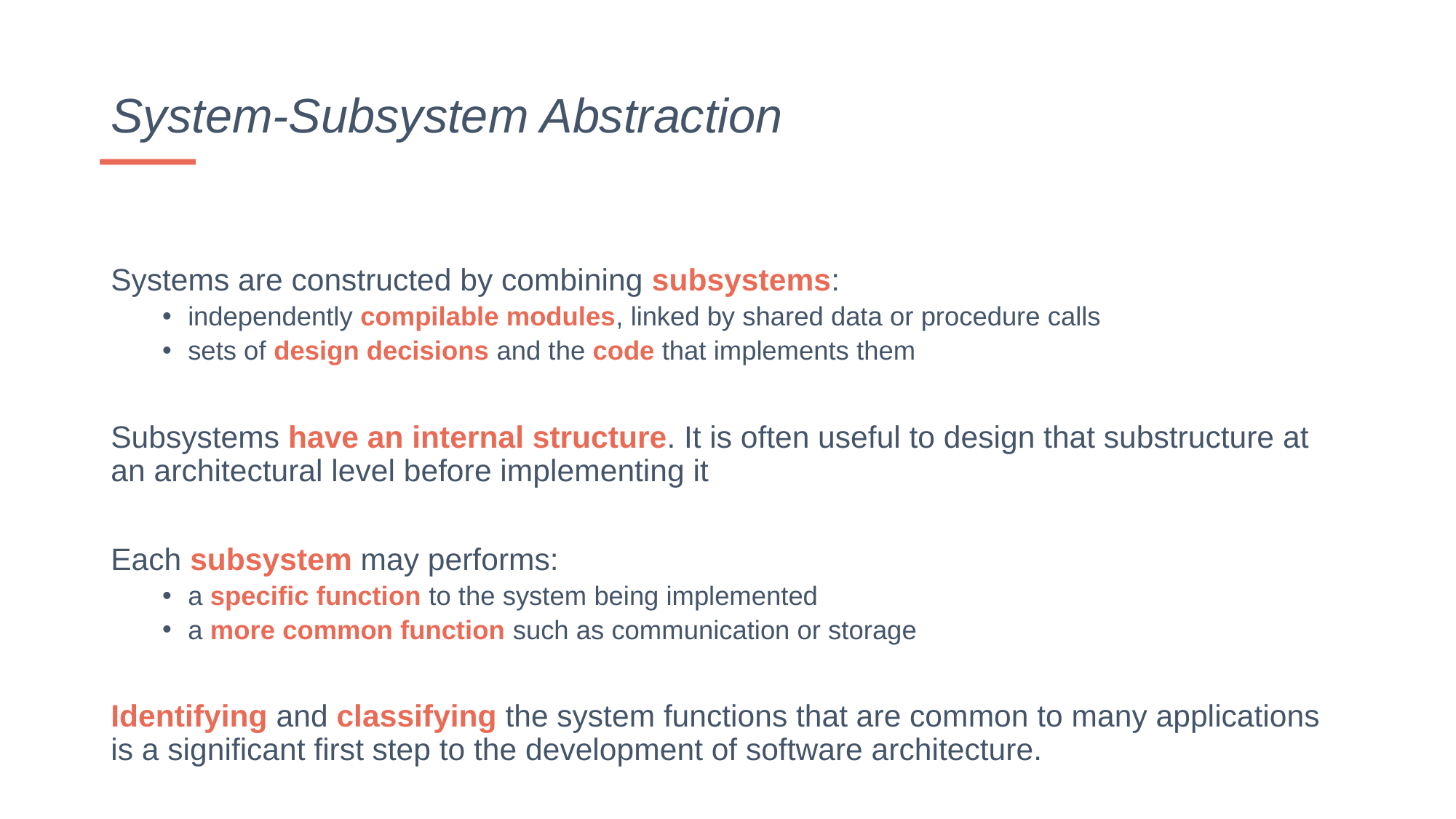

System-Subsystem Abstraction
Systems are constructed by combining subsystems:
independently compilable modules, linked by shared data or procedure calls
sets of design decisions and the code that implements them

Subsystems have an internal structure. It is often useful to design that substructure at an architectural level before implementing it

Each subsystem may performs:
a specific function to the system being implemented
a more common function such as communication or storage

Identifying and classifying the system functions that are common to many applications is a significant first step to the development of software architecture.